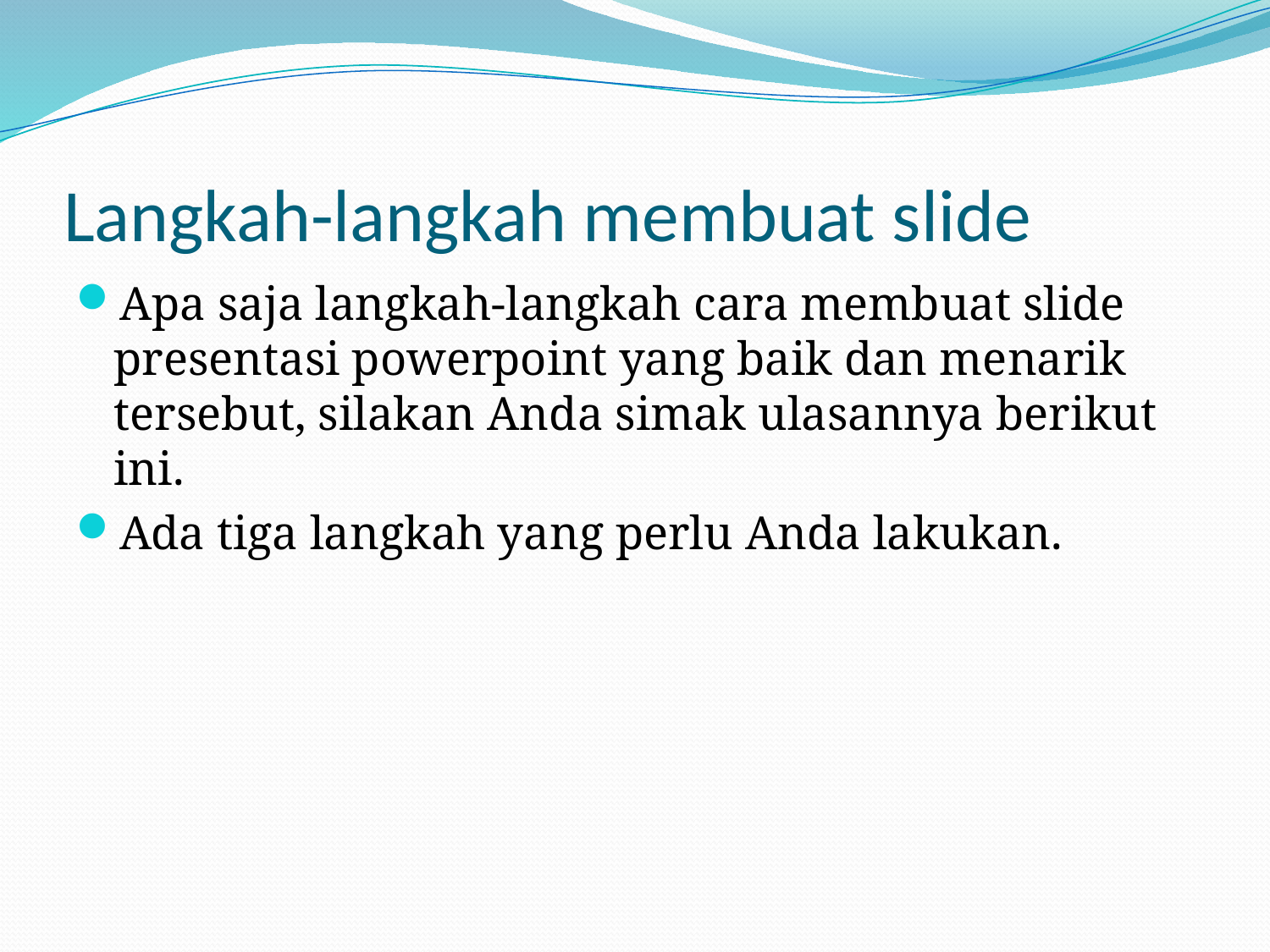

# Langkah-langkah membuat slide
Apa saja langkah-langkah cara membuat slide presentasi powerpoint yang baik dan menarik tersebut, silakan Anda simak ulasannya berikut ini.
Ada tiga langkah yang perlu Anda lakukan.